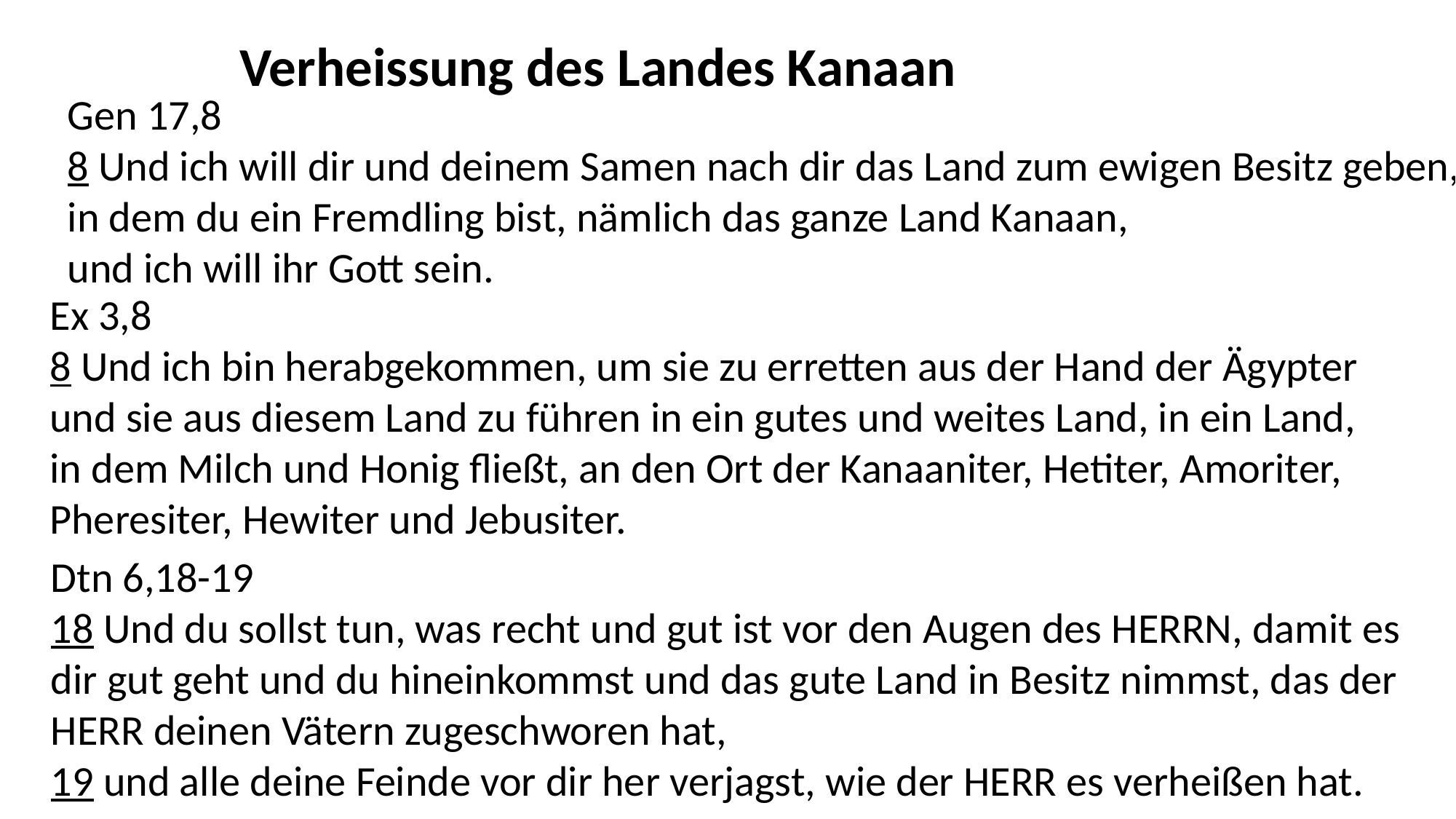

Verheissung des Landes Kanaan
Gen 17,8
8 Und ich will dir und deinem Samen nach dir das Land zum ewigen Besitz geben,
in dem du ein Fremdling bist, nämlich das ganze Land Kanaan,
und ich will ihr Gott sein.
Ex 3,8
8 Und ich bin herabgekommen, um sie zu erretten aus der Hand der Ägypter
und sie aus diesem Land zu führen in ein gutes und weites Land, in ein Land,
in dem Milch und Honig fließt, an den Ort der Kanaaniter, Hetiter, Amoriter,
Pheresiter, Hewiter und Jebusiter.
Dtn 6,18-19
18 Und du sollst tun, was recht und gut ist vor den Augen des HERRN, damit es
dir gut geht und du hineinkommst und das gute Land in Besitz nimmst, das der
HERR deinen Vätern zugeschworen hat,
19 und alle deine Feinde vor dir her verjagst, wie der HERR es verheißen hat.